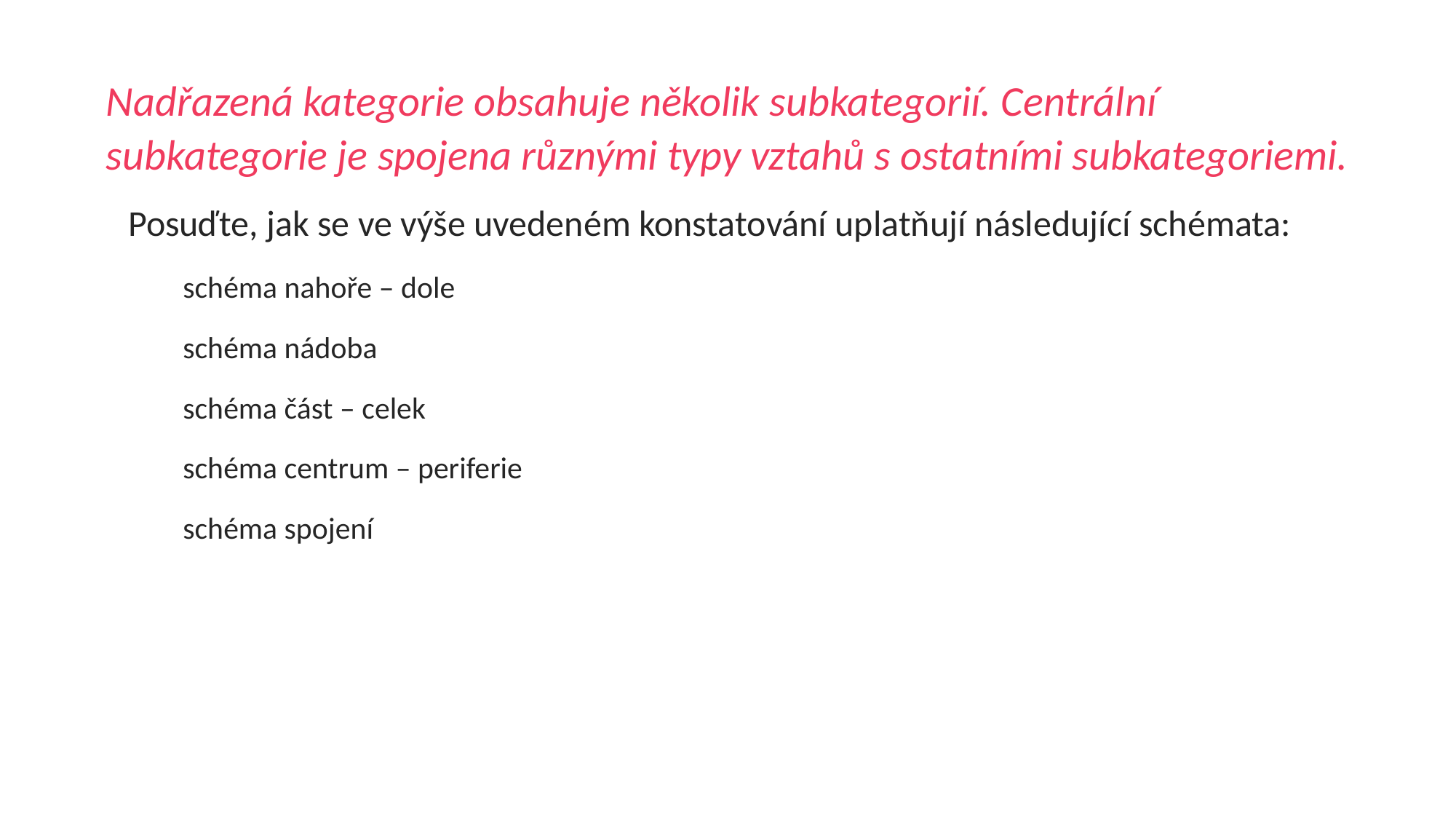

# Nadřazená kategorie obsahuje několik subkategorií. Centrální subkategorie je spojena různými typy vztahů s ostatními subkategoriemi.
Posuďte, jak se ve výše uvedeném konstatování uplatňují následující schémata:
schéma nahoře – dole
schéma nádoba
schéma část – celek
schéma centrum – periferie
schéma spojení